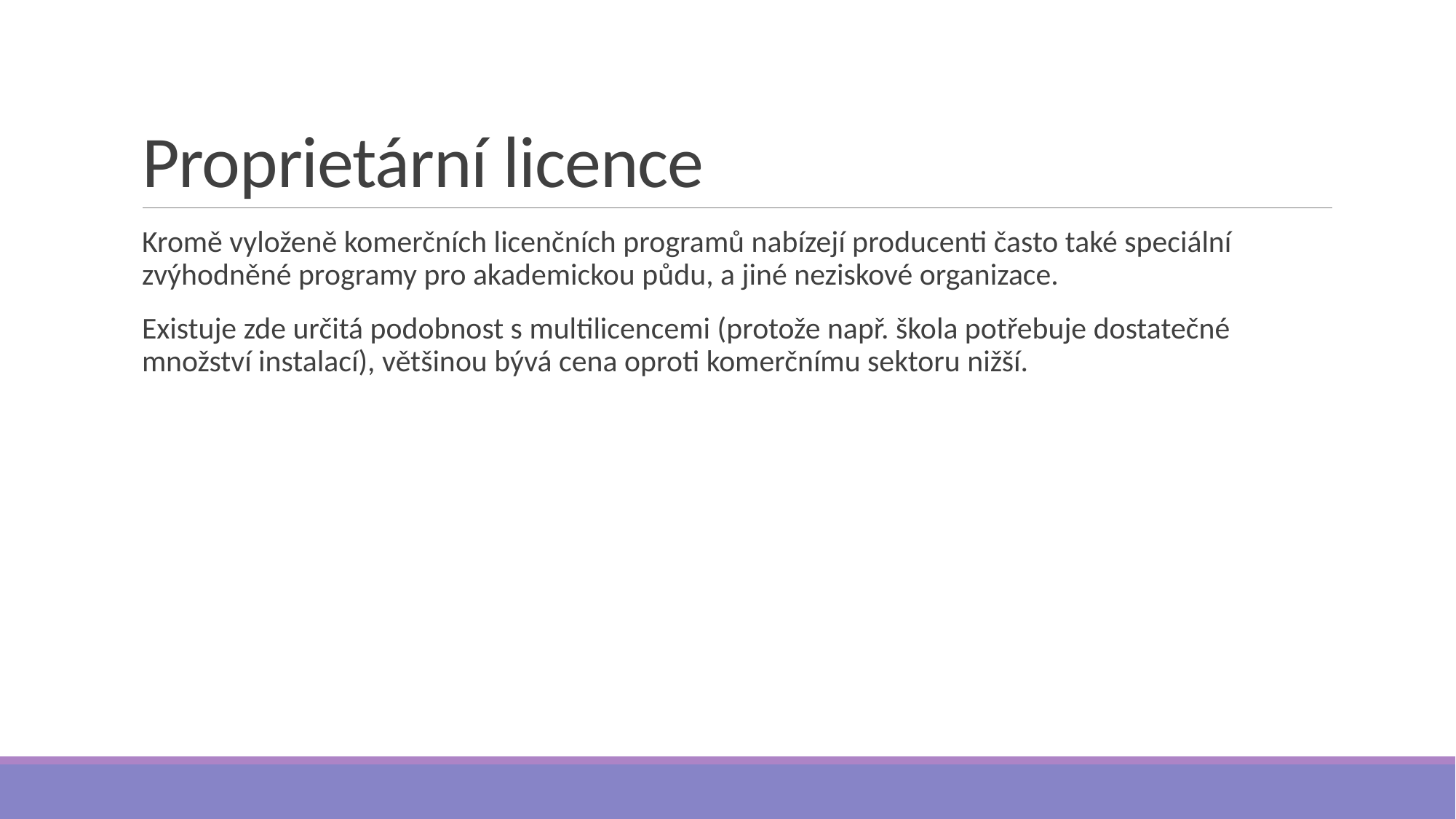

# Proprietární licence
Kromě vyloženě komerčních licenčních programů nabízejí producenti často také speciální zvýhodněné programy pro akademickou půdu, a jiné neziskové organizace.
Existuje zde určitá podobnost s multilicencemi (protože např. škola potřebuje dostatečné množství instalací), většinou bývá cena oproti komerčnímu sektoru nižší.